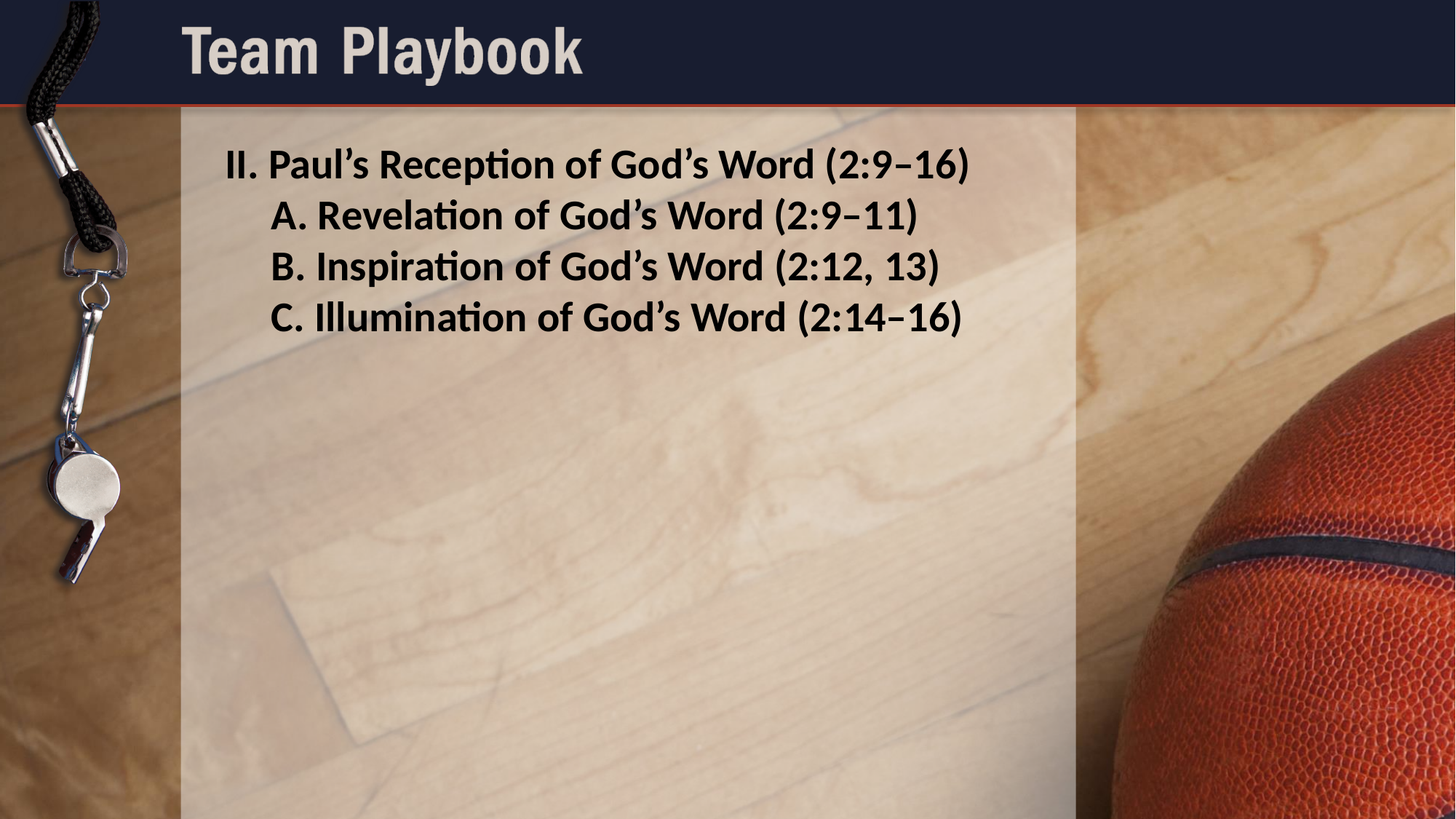

II. Paul’s Reception of God’s Word (2:9–16)
	A. Revelation of God’s Word (2:9–11)
	B. Inspiration of God’s Word (2:12, 13)
	C. Illumination of God’s Word (2:14–16)